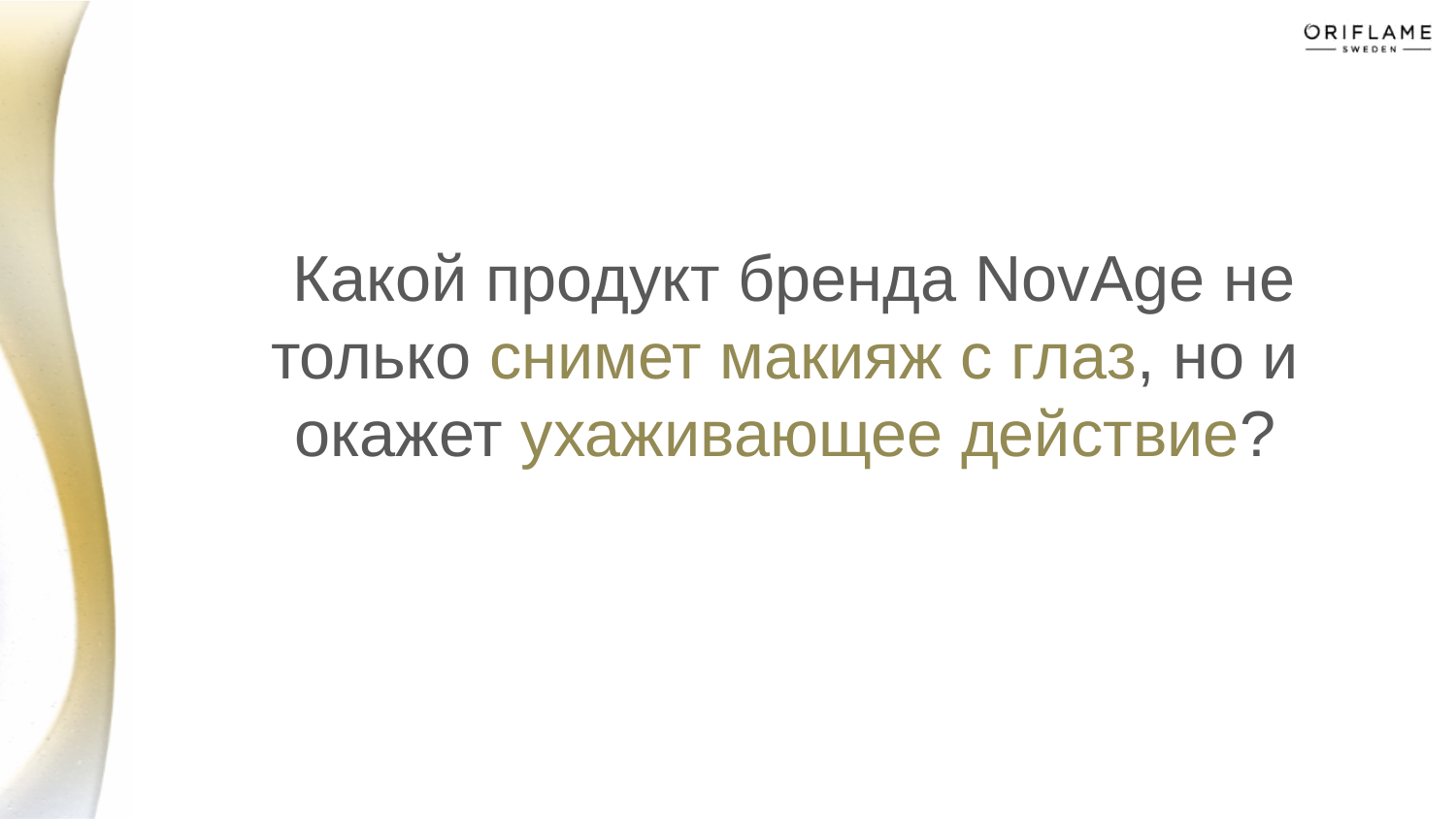

# Какой продукт бренда NovAge не только снимет макияж с глаз, но и окажет ухаживающее действие?